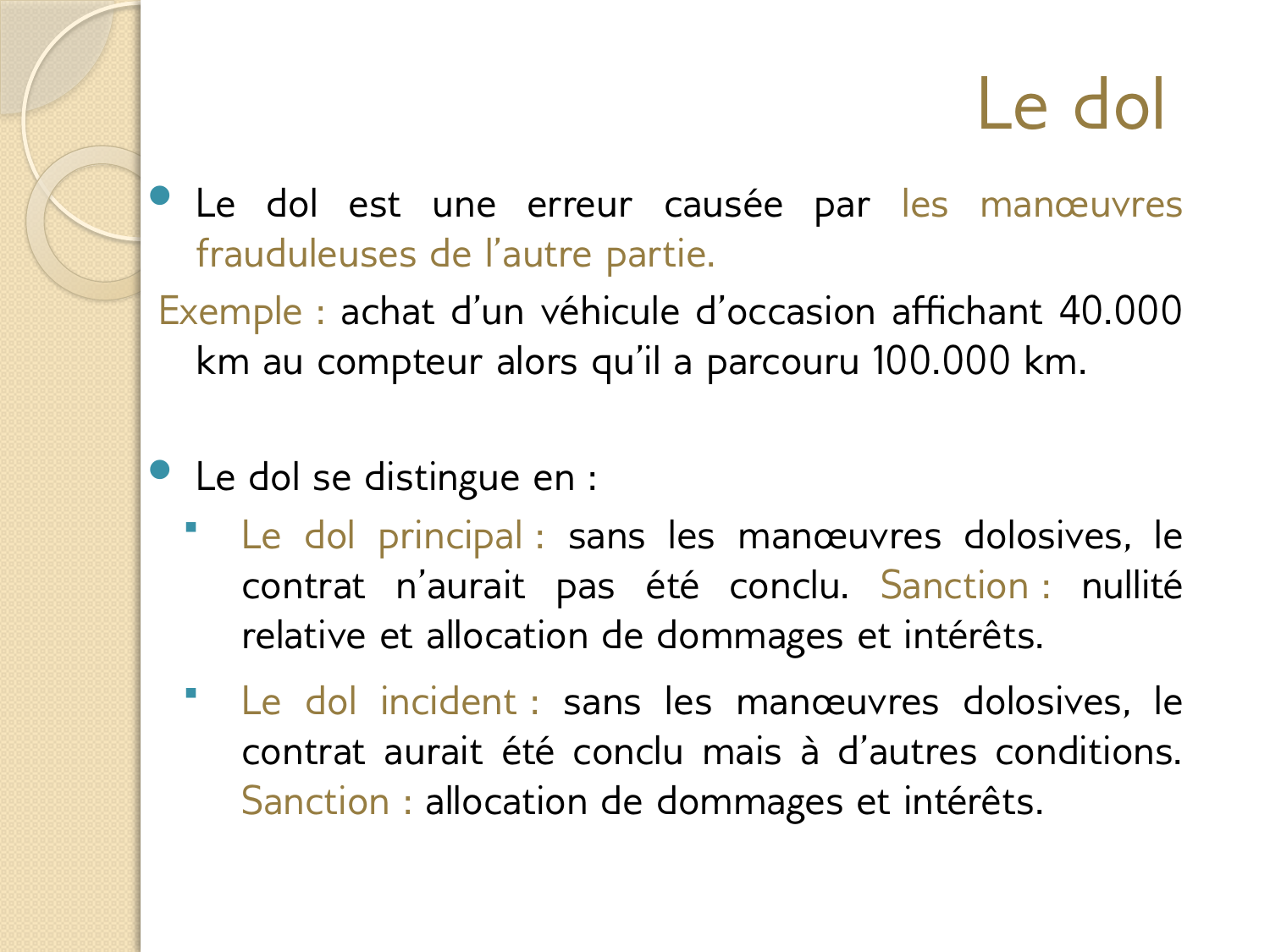

# Le dol
Le dol est une erreur causée par les manœuvres frauduleuses de l’autre partie.
Exemple : achat d’un véhicule d’occasion affichant 40.000 km au compteur alors qu’il a parcouru 100.000 km.

Le dol se distingue en :
Le dol principal : sans les manœuvres dolosives, le contrat n’aurait pas été conclu. Sanction : nullité relative et allocation de dommages et intérêts.
Le dol incident : sans les manœuvres dolosives, le contrat aurait été conclu mais à d’autres conditions. Sanction : allocation de dommages et intérêts.